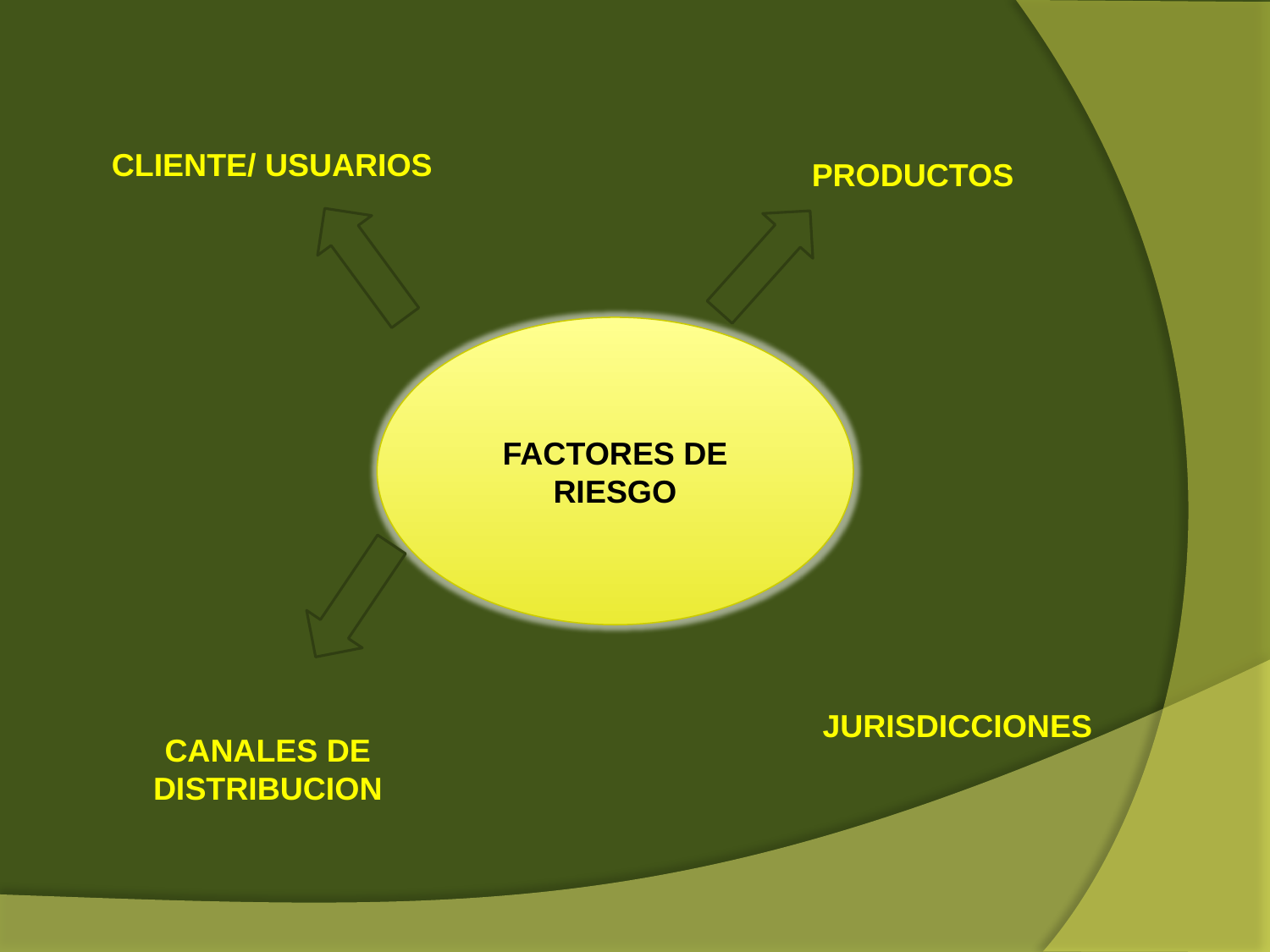

CLIENTE/ USUARIOS
PRODUCTOS

FACTORES DE RIESGO

JURISDICCIONES
CANALES DE DISTRIBUCION